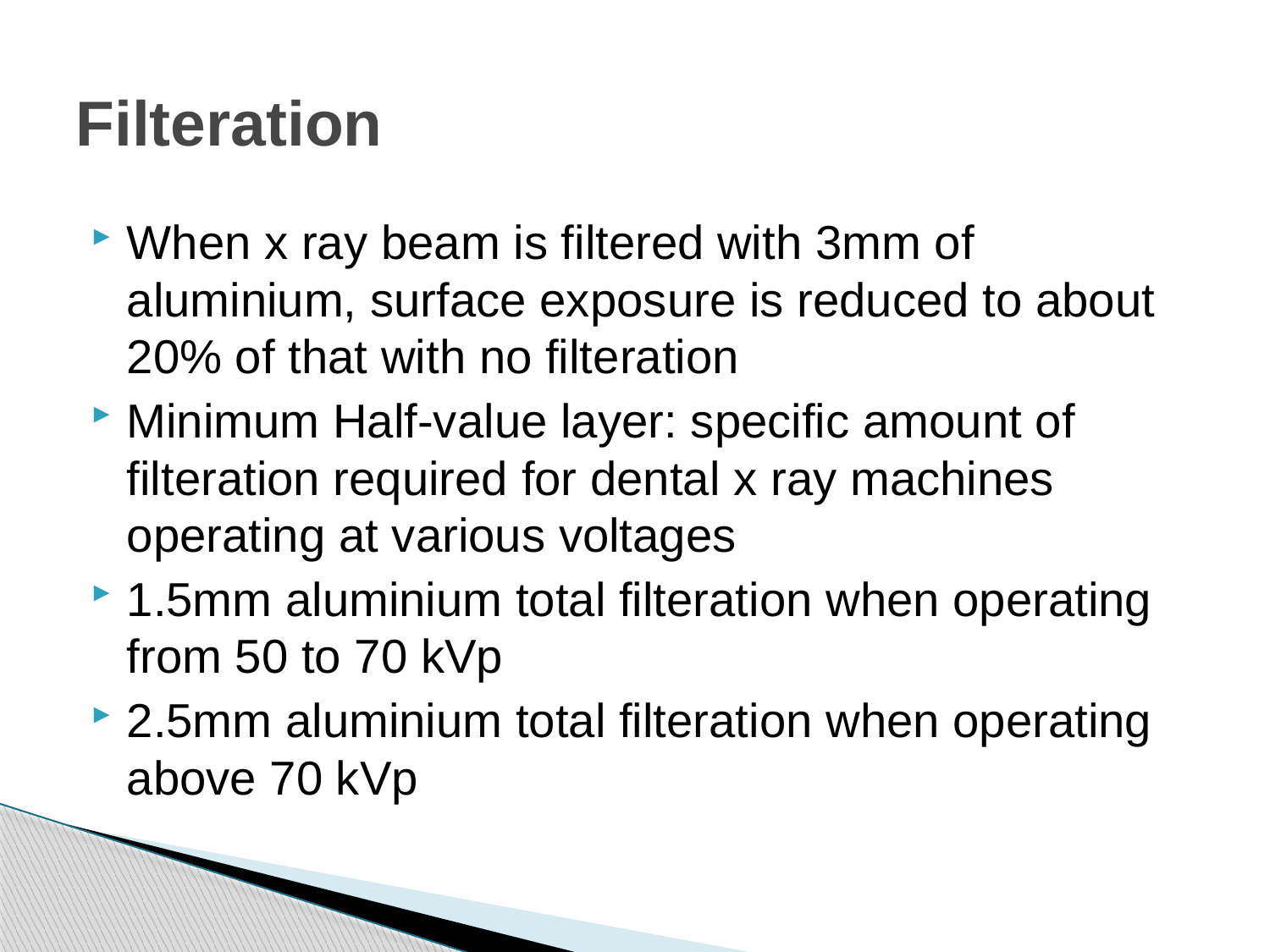

# Filteration
When x ray beam is filtered with 3mm of aluminium, surface exposure is reduced to about 20% of that with no filteration
Minimum Half-value layer: specific amount of filteration required for dental x ray machines operating at various voltages
1.5mm aluminium total filteration when operating from 50 to 70 kVp
2.5mm aluminium total filteration when operating above 70 kVp